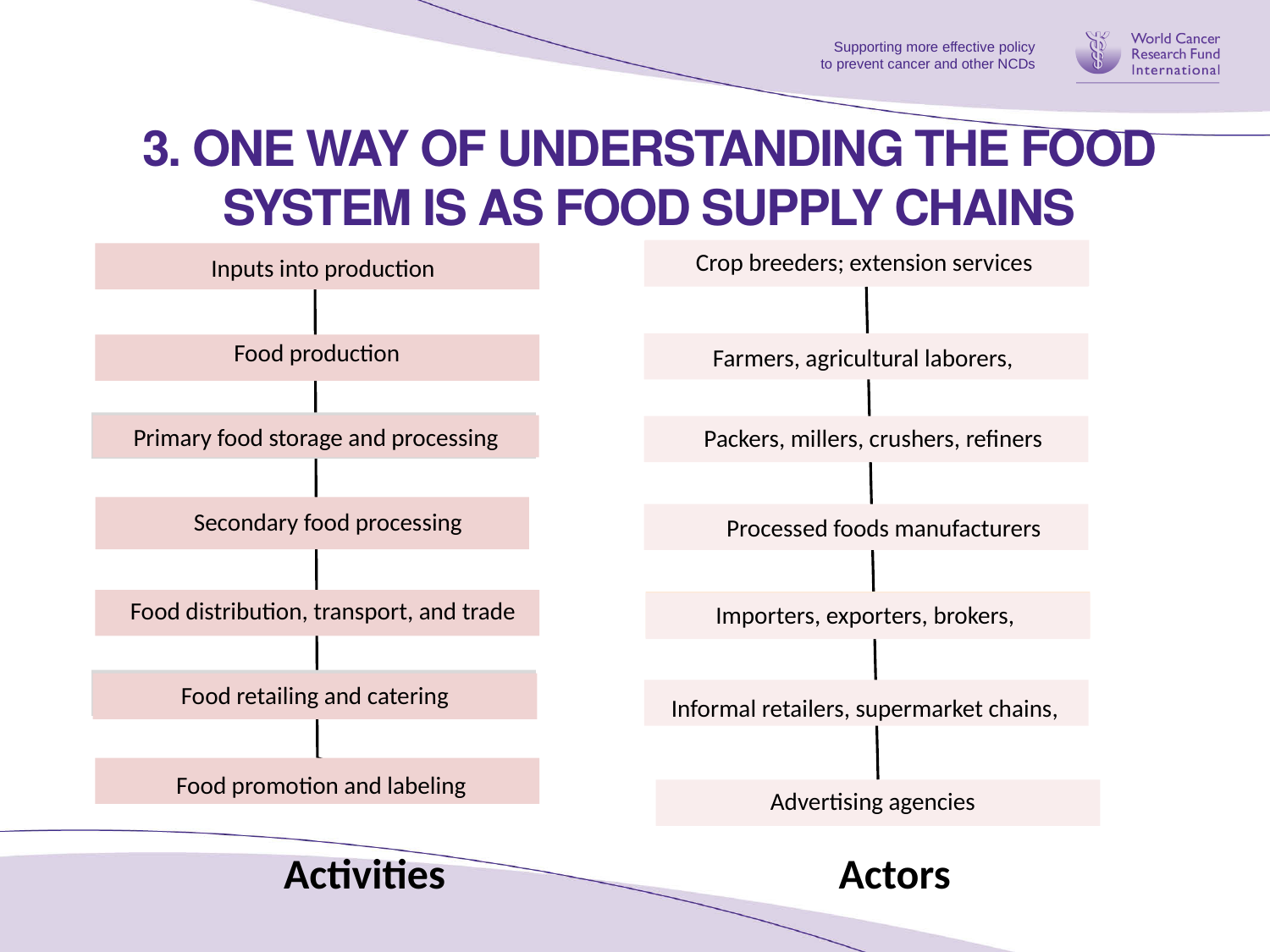

3. ONE way of understanding the food system IS AS FOOD SUPPLY CHAINS
Crop breeders; extension services

Inputs into production
Food production

Farmers, agricultural laborers,

Primary food storage and processing
Packers, millers, crushers, refiners

Secondary food processing

Processed foods manufacturers
Food distribution, transport, and trade

Importers, exporters, brokers,

Food retailing and catering

Informal retailers, supermarket chains,

Food promotion and labeling
Advertising agencies

Activities
Actors